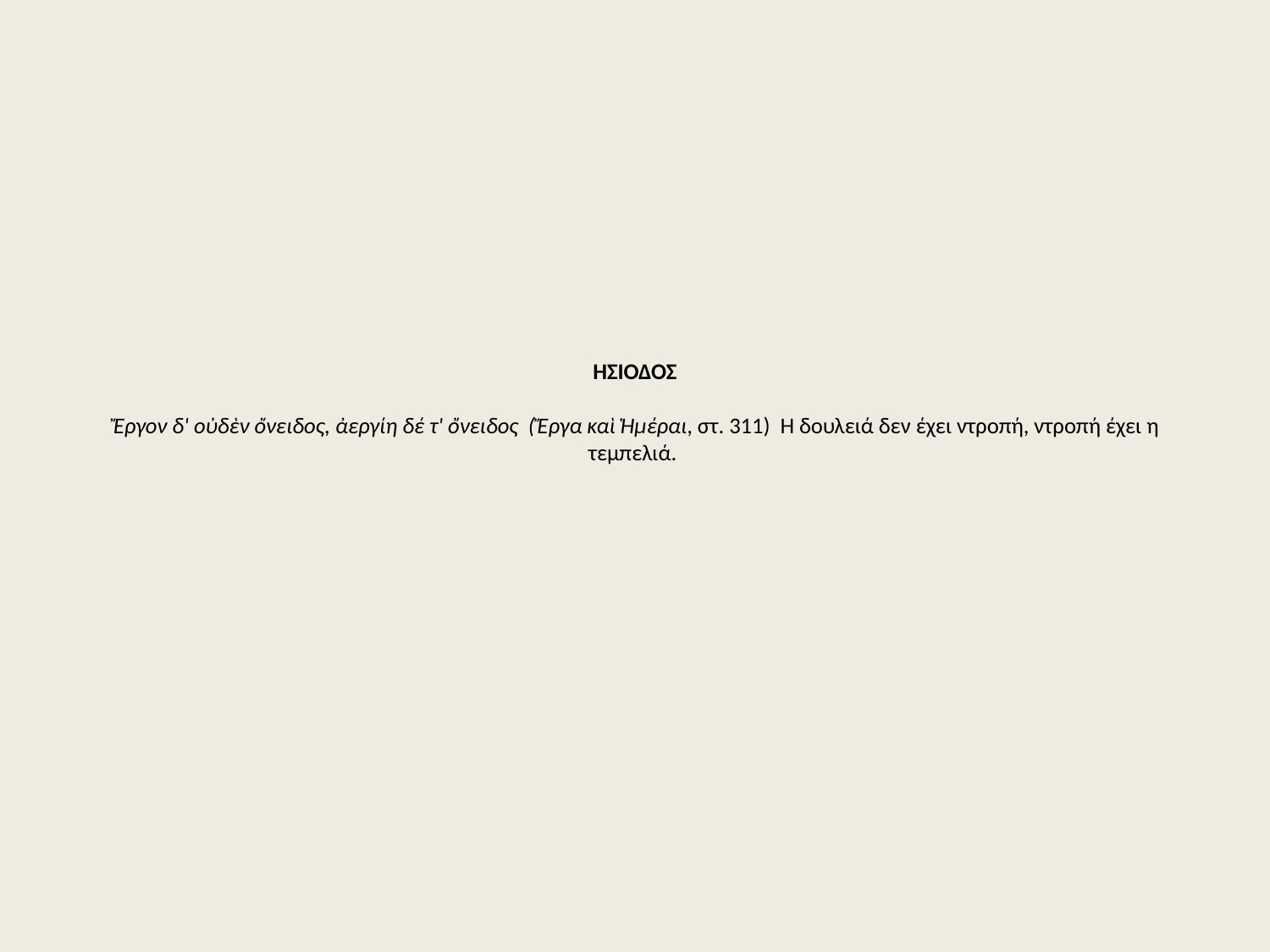

# ΗΣΙΟΔΟΣ Ἔργον δ' οὐδὲν ὄνειδος, ἀεργίη δέ τ' ὄνειδος  (Ἔργα καὶ Ἡμέραι, στ. 311)  Η δουλειά δεν έχει ντροπή, ντροπή έχει η τεμπελιά.